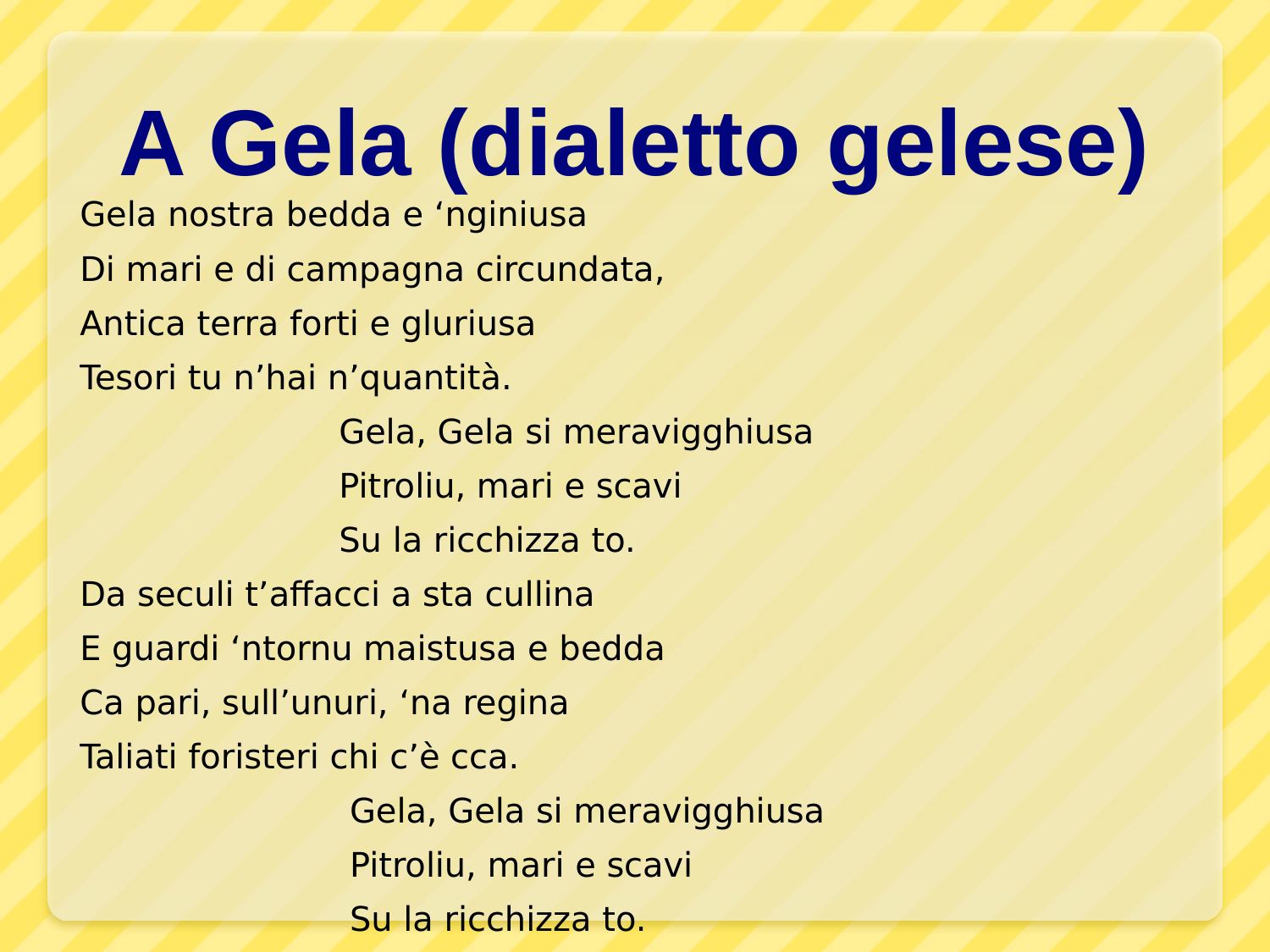

# A Gela (dialetto gelese)
Gela nostra bedda e ‘nginiusa
Di mari e di campagna circundata,
Antica terra forti e gluriusa
Tesori tu n’hai n’quantità.
                        Gela, Gela si meravigghiusa
                        Pitroliu, mari e scavi
                        Su la ricchizza to.
Da seculi t’affacci a sta cullina
E guardi ‘ntornu maistusa e bedda
Ca pari, sull’unuri, ‘na regina
Taliati foristeri chi c’è cca.
                         Gela, Gela si meravigghiusa
                         Pitroliu, mari e scavi
                         Su la ricchizza to.